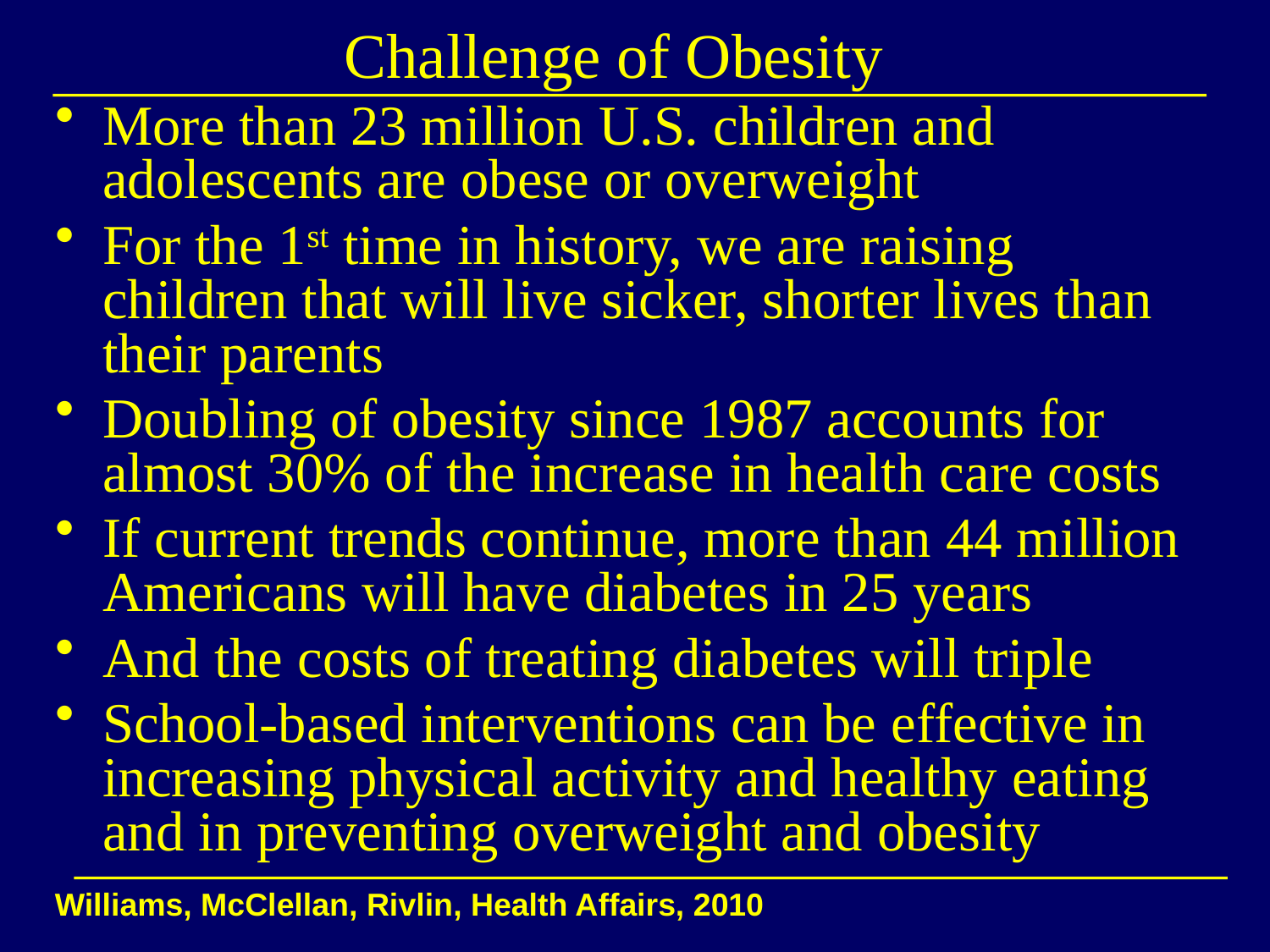

# Challenge of Obesity
More than 23 million U.S. children and adolescents are obese or overweight
For the 1st time in history, we are raising children that will live sicker, shorter lives than their parents
Doubling of obesity since 1987 accounts for almost 30% of the increase in health care costs
If current trends continue, more than 44 million Americans will have diabetes in 25 years
And the costs of treating diabetes will triple
School-based interventions can be effective in increasing physical activity and healthy eating and in preventing overweight and obesity

Williams, McClellan, Rivlin, Health Affairs, 2010